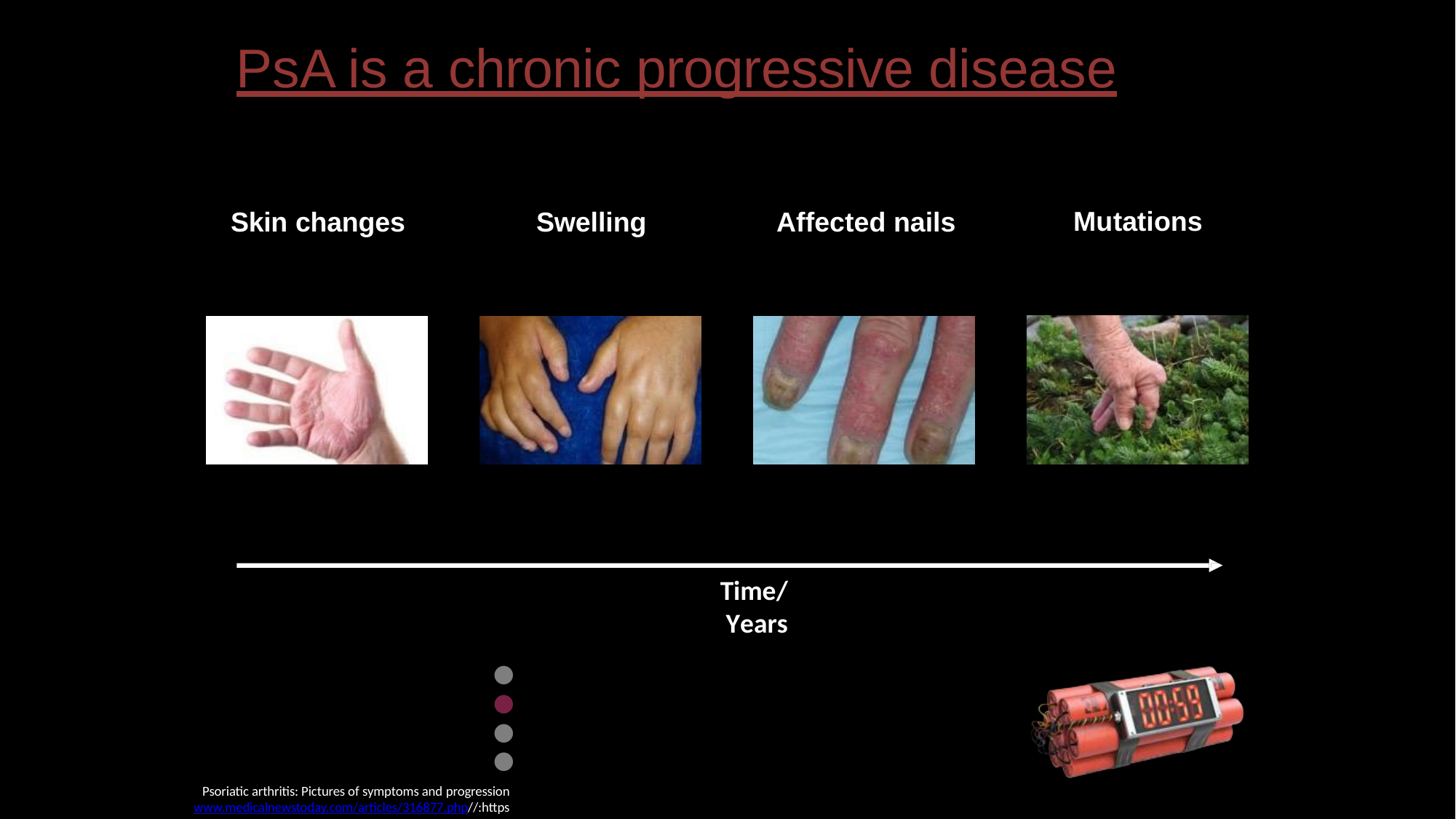

# PsA is a chronic progressive disease
Mutations
Skin changes
Swelling
Affected nails

Time/Years

●
●
●
●
Psoriatic arthritis: Pictures of symptoms and progression
https://www.medicalnewstoday.com/articles/316877.php